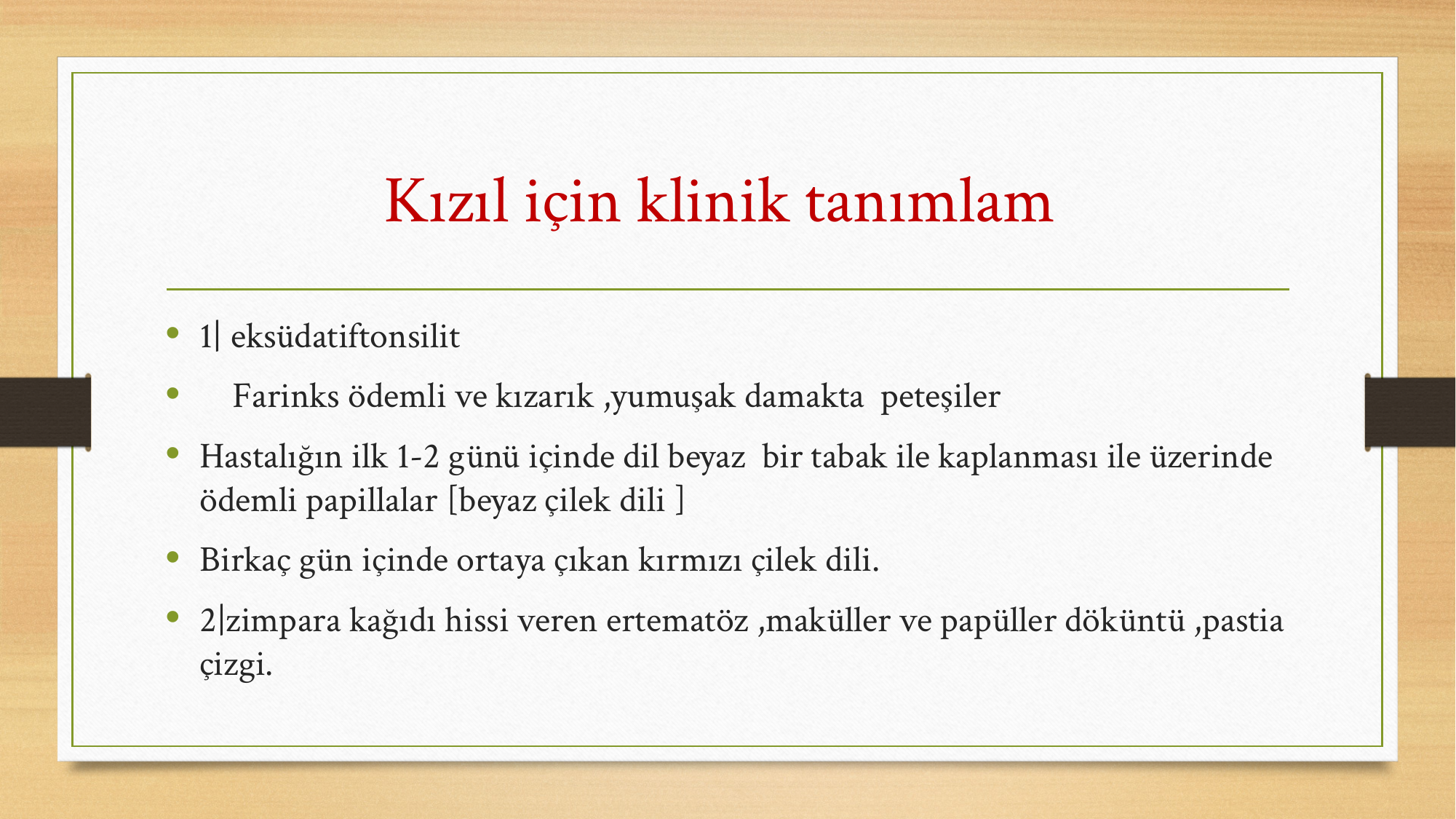

# Kızıl için klinik tanımlam
1| eksüdatiftonsilit
    Farinks ödemli ve kızarık ,yumuşak damakta  peteşiler
Hastalığın ilk 1-2 günü içinde dil beyaz  bir tabak ile kaplanması ile üzerinde ödemli papillalar [beyaz çilek dili ]
Birkaç gün içinde ortaya çıkan kırmızı çilek dili.
2|zimpara kağıdı hissi veren ertematöz ,maküller ve papüller döküntü ,pastia çizgi.